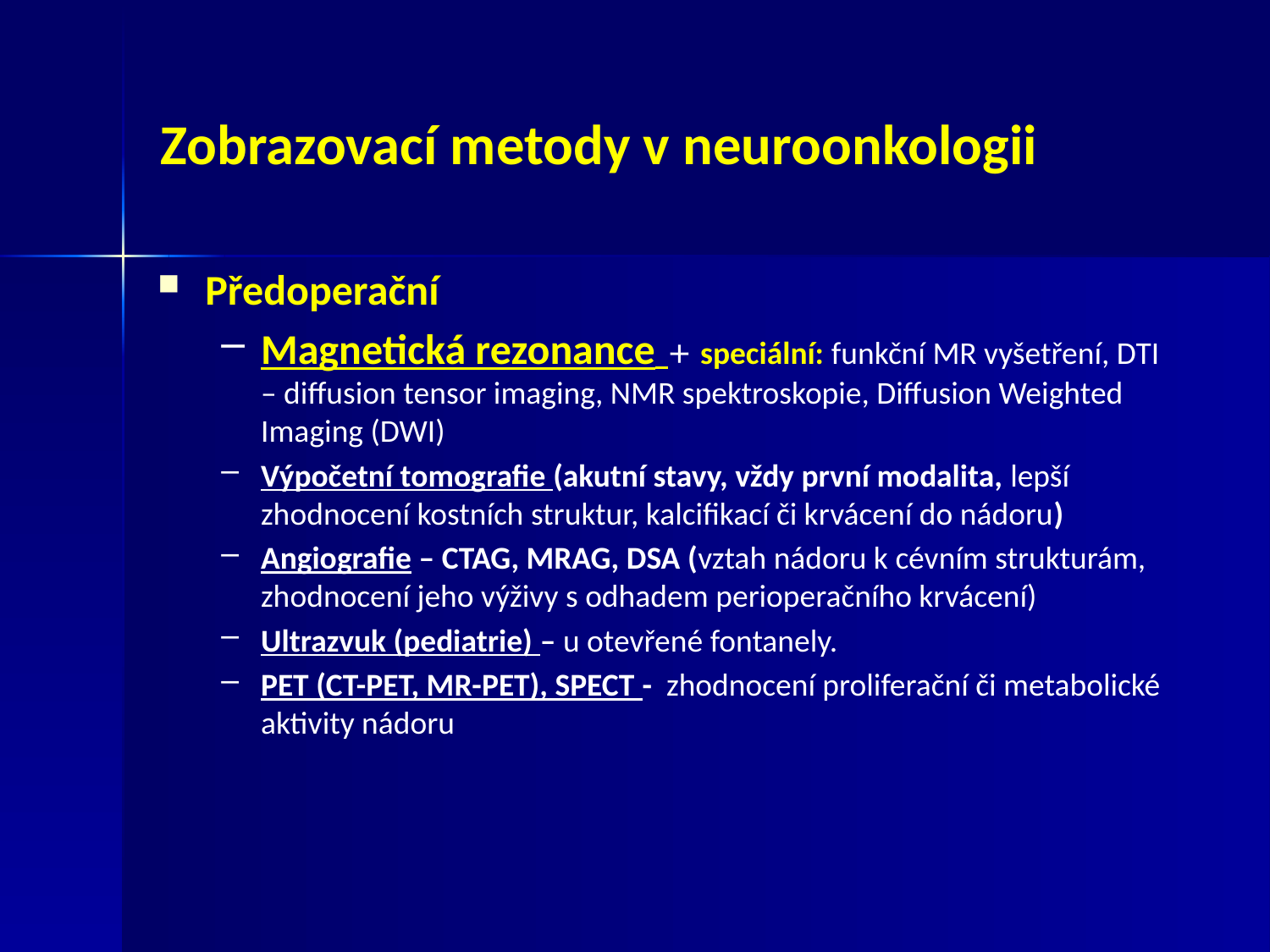

# Zobrazovací metody v neuroonkologii
Předoperační
Magnetická rezonance + speciální: funkční MR vyšetření, DTI – diffusion tensor imaging, NMR spektroskopie, Diffusion Weighted Imaging (DWI)
Výpočetní tomografie (akutní stavy, vždy první modalita, lepší zhodnocení kostních struktur, kalcifikací či krvácení do nádoru)
Angiografie – CTAG, MRAG, DSA (vztah nádoru k cévním strukturám, zhodnocení jeho výživy s odhadem perioperačního krvácení)
Ultrazvuk (pediatrie) – u otevřené fontanely.
PET (CT-PET, MR-PET), SPECT -  zhodnocení proliferační či metabolické aktivity nádoru